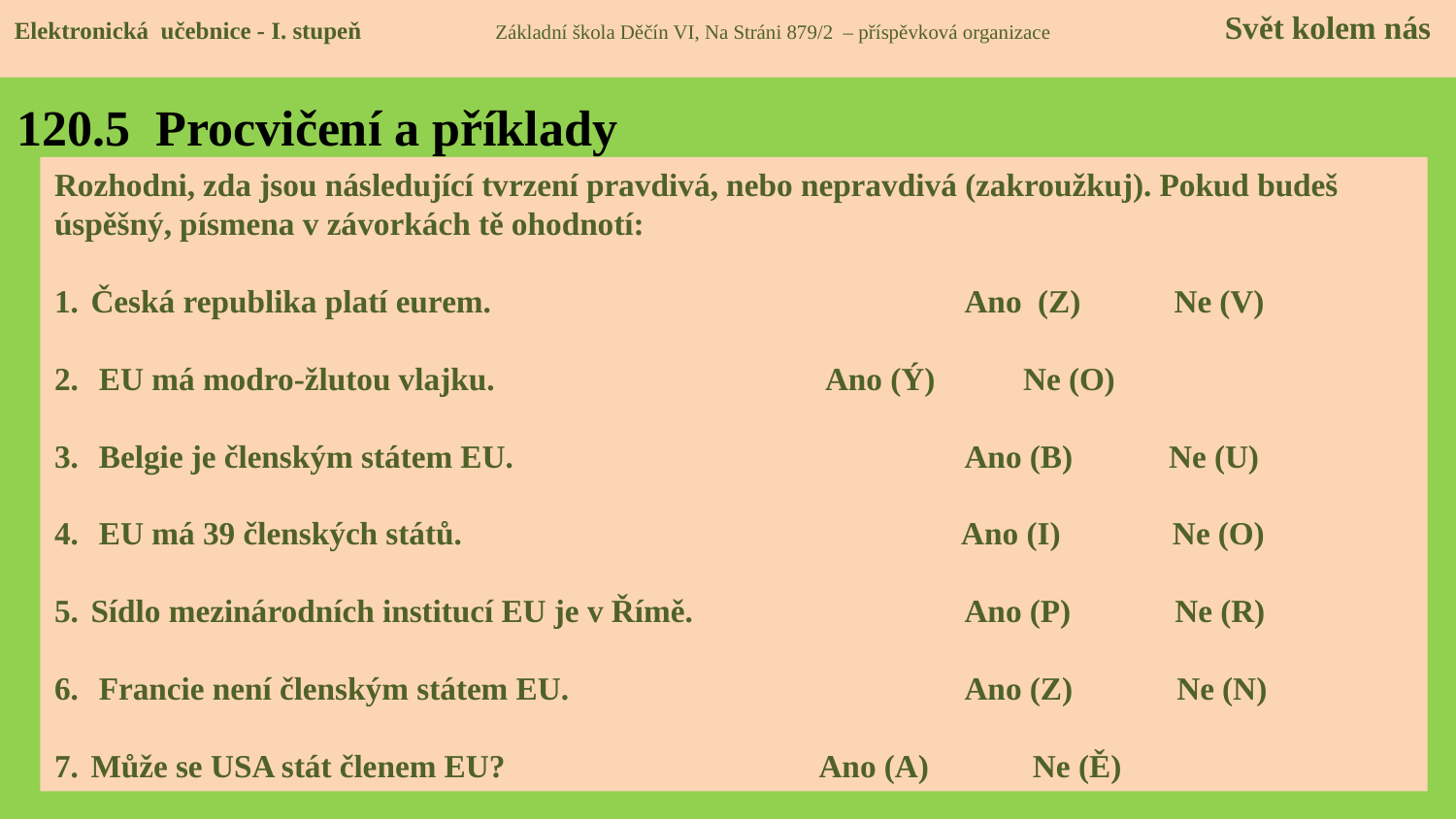

Elektronická  učebnice - I. stupeň                      Základní škola Děčín VI, Na Stráni 879/2  – příspěvková organizace                       	         Svět kolem nás

# 120.5  Procvičení a příklady
Rozhodni, zda jsou následující tvrzení pravdivá, nebo nepravdivá (zakroužkuj). Pokud budeš úspěšný, písmena v závorkách tě ohodnotí:

Česká republika platí eurem.         			Ano  (Z)	        Ne (V)

 EU má modro-žlutou vlajku. 			 Ano (Ý)           Ne (O)

 Belgie je členským státem EU.  			Ano (B)            Ne (U)

 EU má 39 členských států.   			                  Ano (I)              Ne (O)

Sídlo mezinárodních institucí EU je v Římě.    		Ano (P)             Ne (R)

 Francie není členským státem EU.   			Ano (Z)             Ne (N)

Může se USA stát členem EU?  			Ano (A)             Ne (Ě)